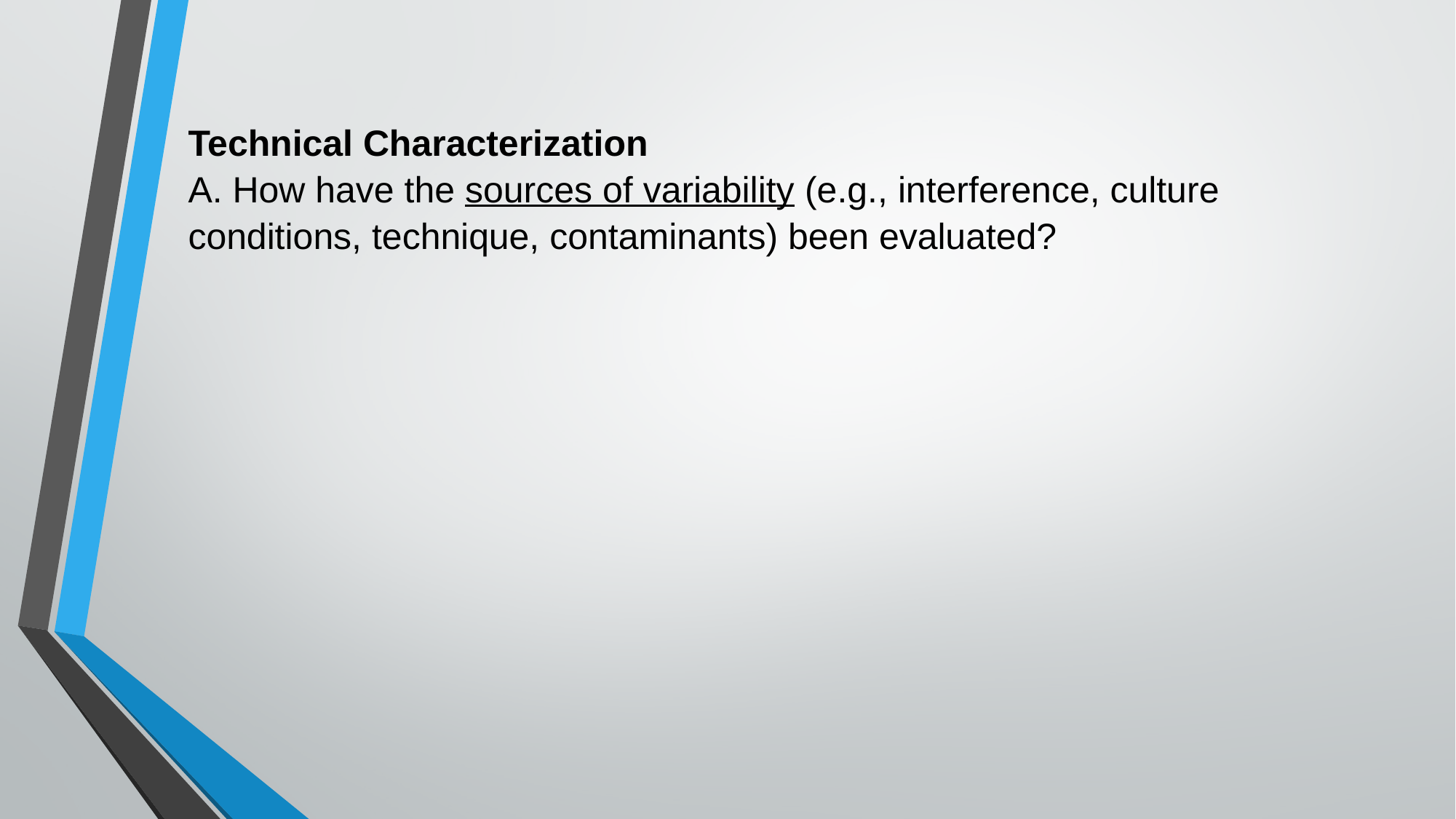

# Technical Characterization A. How have the sources of variability (e.g., interference, culture conditions, technique, contaminants) been evaluated?